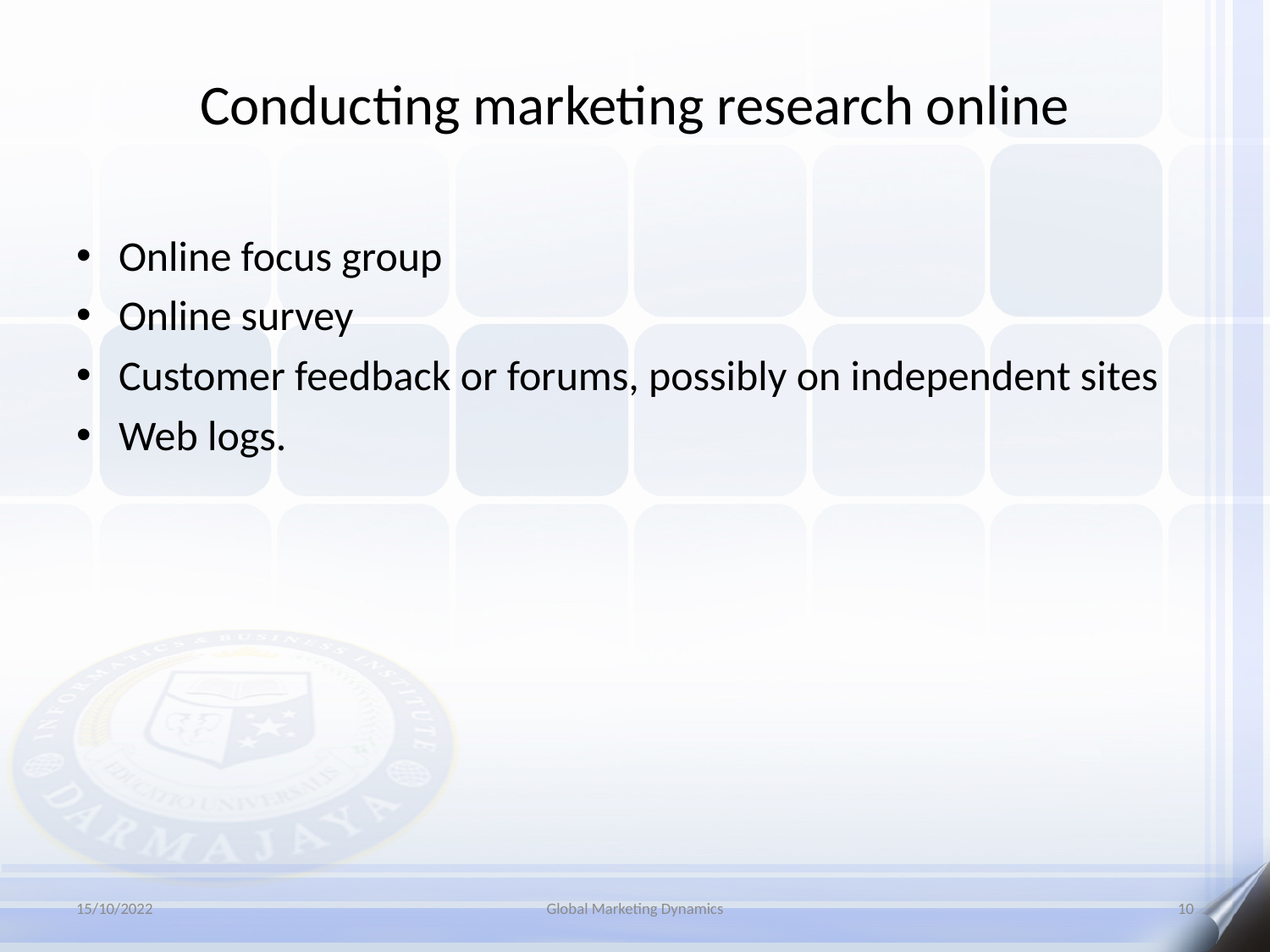

# Conducting marketing research online
Online focus group
Online survey
Customer feedback or forums, possibly on independent sites
Web logs.
15/10/2022
Global Marketing Dynamics
10